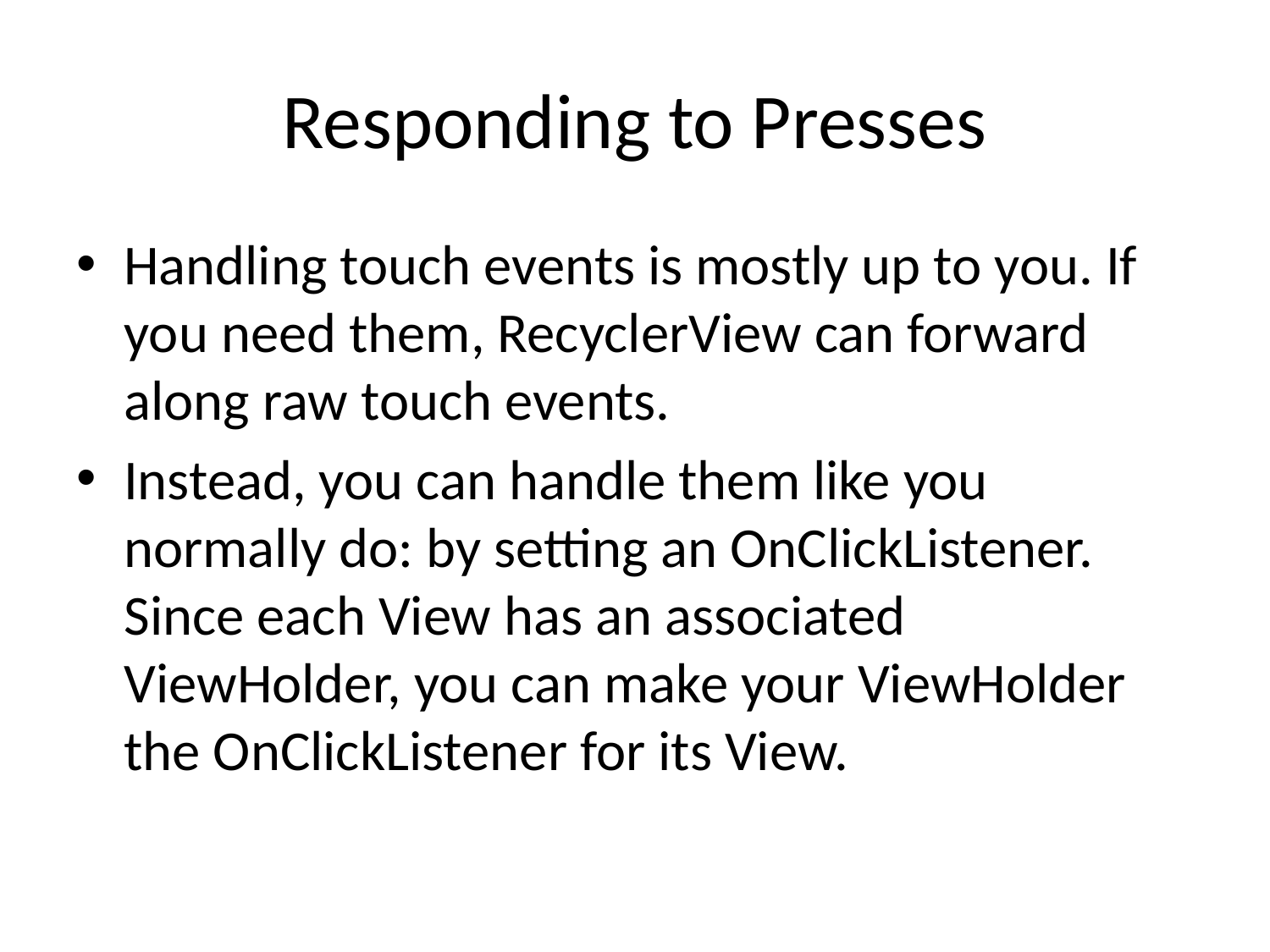

# Responding to Presses
Handling touch events is mostly up to you. If you need them, RecyclerView can forward along raw touch events.
Instead, you can handle them like you normally do: by setting an OnClickListener. Since each View has an associated ViewHolder, you can make your ViewHolder the OnClickListener for its View.